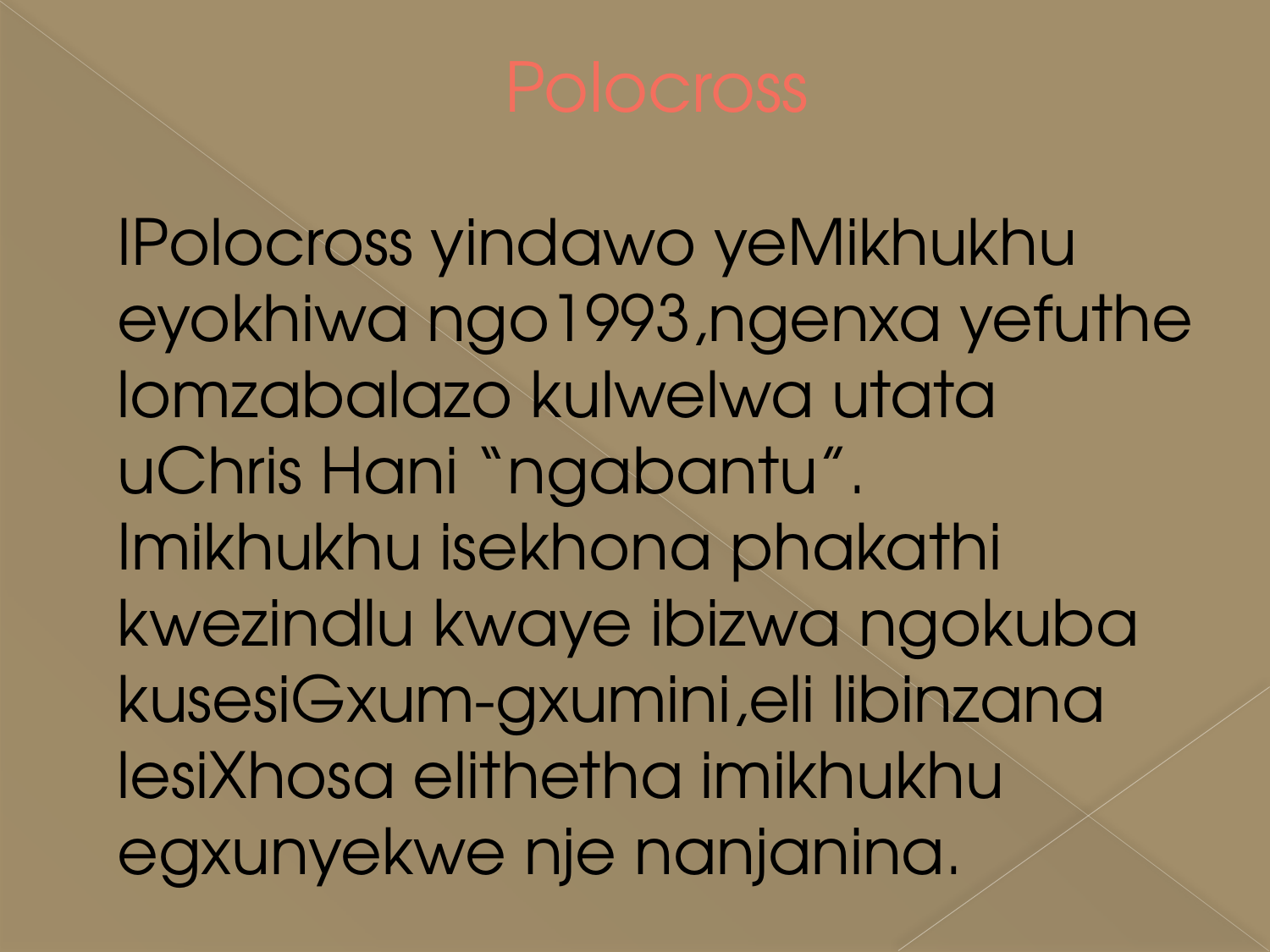

# Polocross
IPolocross yindawo yeMikhukhu eyokhiwa ngo1993,ngenxa yefuthe lomzabalazo kulwelwa utata uChris Hani “ngabantu”.
Imikhukhu isekhona phakathi kwezindlu kwaye ibizwa ngokuba kusesiGxum-gxumini,eli libinzana lesiXhosa elithetha imikhukhu egxunyekwe nje nanjanina.